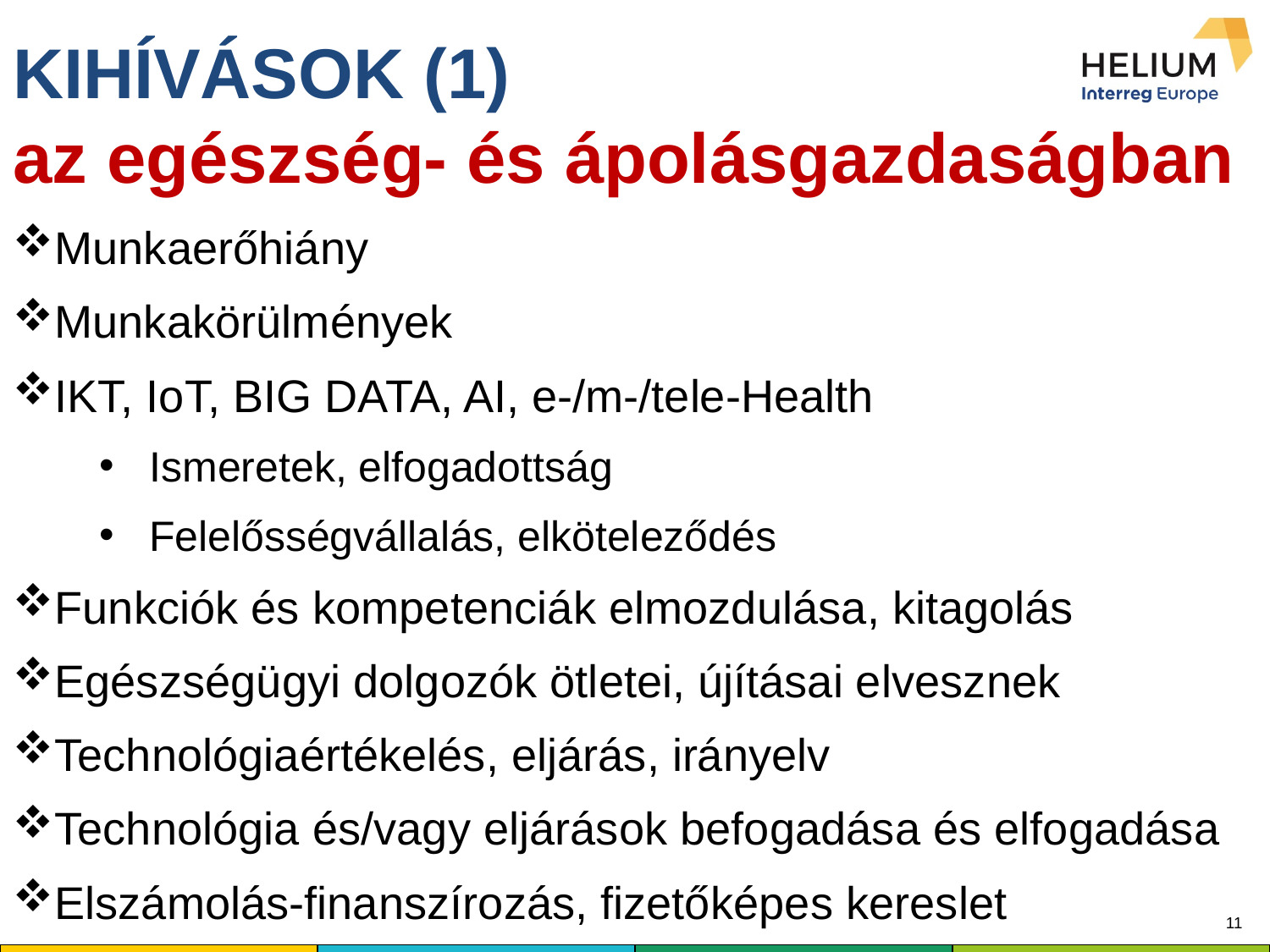

# KIHÍVÁSOK (1) az egészség- és ápolásgazdaságban
Munkaerőhiány
Munkakörülmények
IKT, IoT, BIG DATA, AI, e-/m-/tele-Health
Ismeretek, elfogadottság
Felelősségvállalás, elköteleződés
Funkciók és kompetenciák elmozdulása, kitagolás
Egészségügyi dolgozók ötletei, újításai elvesznek
Technológiaértékelés, eljárás, irányelv
Technológia és/vagy eljárások befogadása és elfogadása
Elszámolás-finanszírozás, fizetőképes kereslet